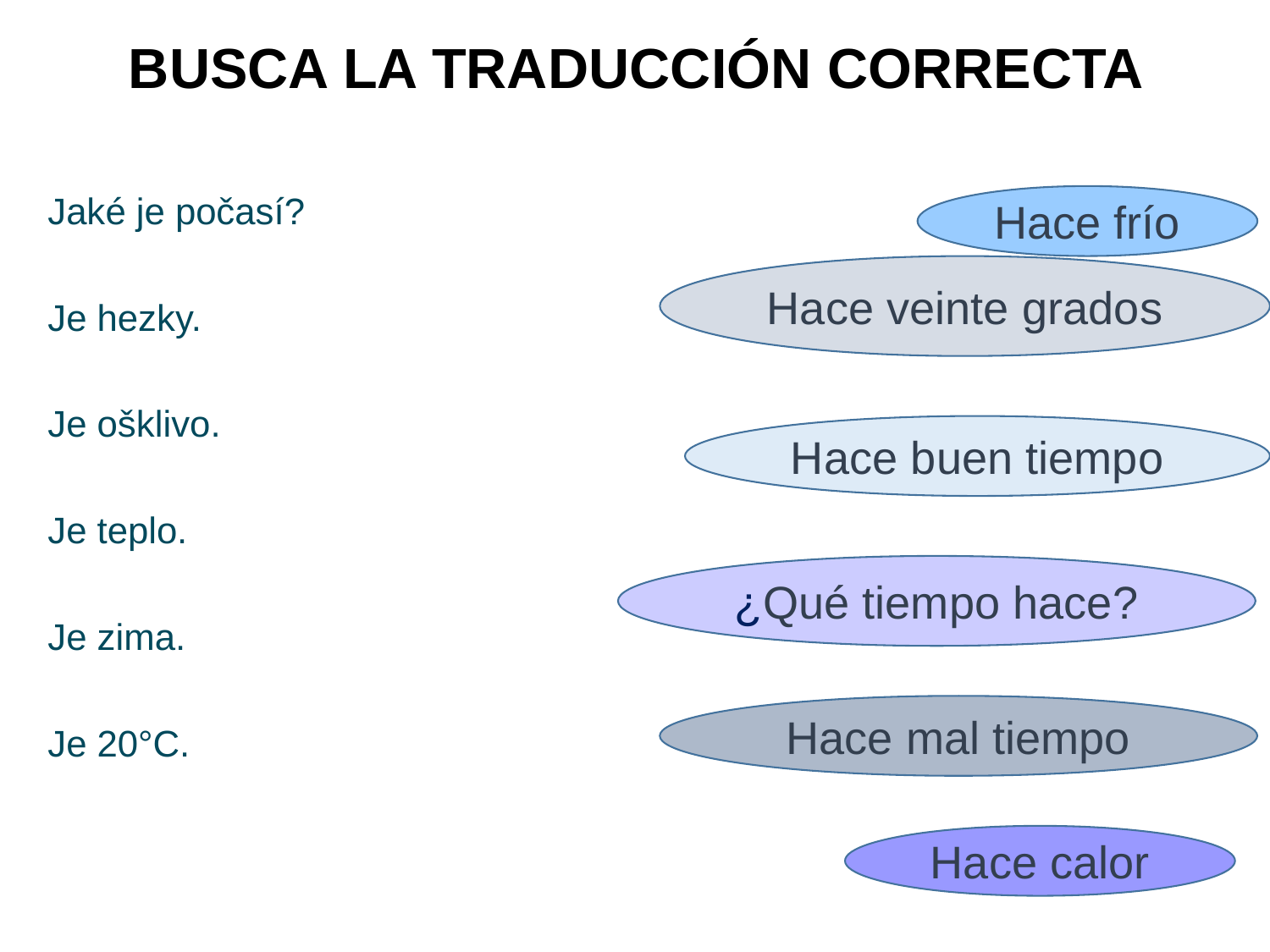

# BUSCA LA TRADUCCIÓN CORRECTA
Jaké je počasí?

Je hezky.

Je ošklivo.

Je teplo.

Je zima.

Je 20°C.

Hace frío
Hace veinte grados
Hace buen tiempo
¿Qué tiempo hace?
Hace mal tiempo
Hace calor